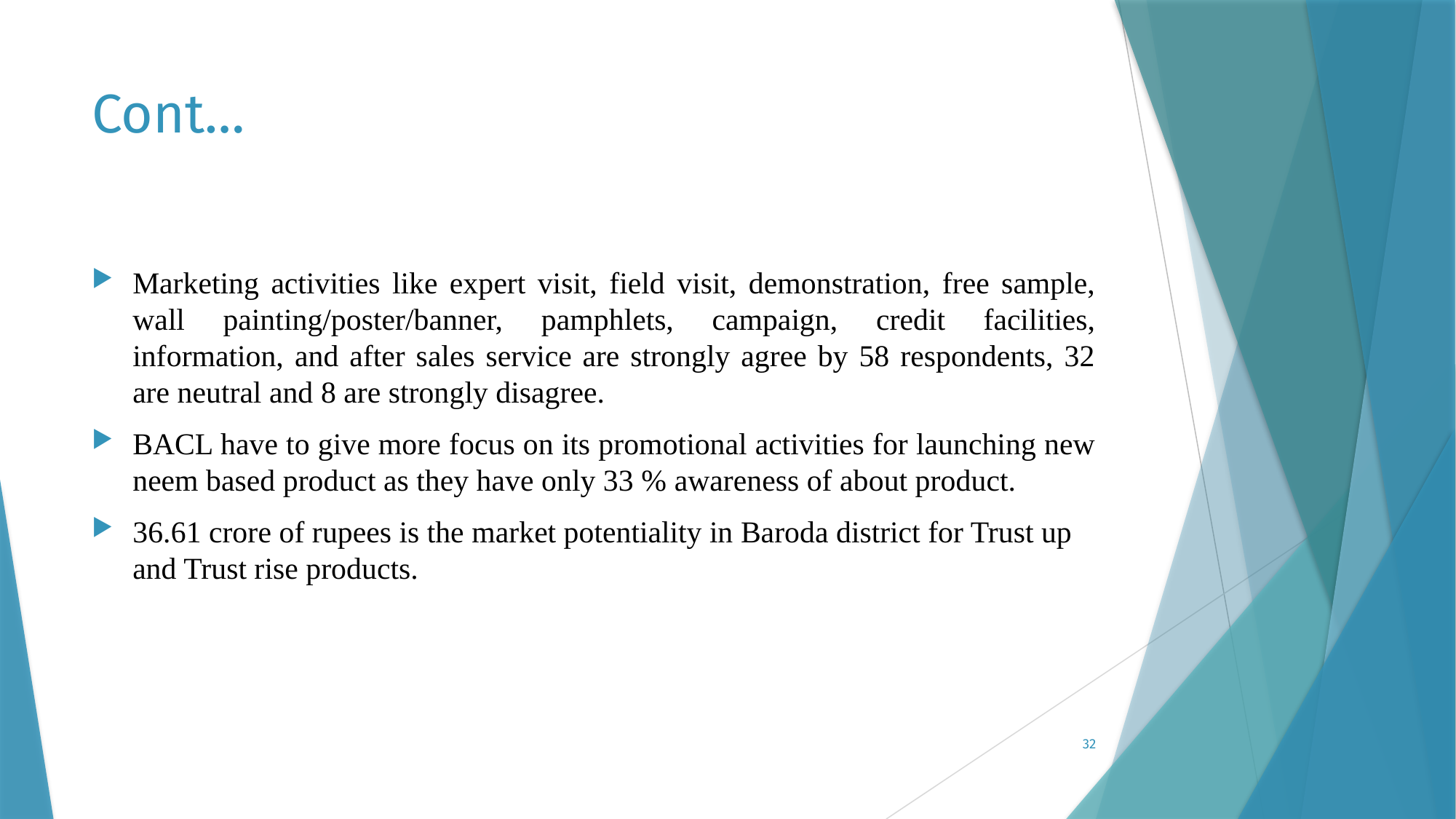

# Cont…
Marketing activities like expert visit, field visit, demonstration, free sample, wall painting/poster/banner, pamphlets, campaign, credit facilities, information, and after sales service are strongly agree by 58 respondents, 32 are neutral and 8 are strongly disagree.
BACL have to give more focus on its promotional activities for launching new neem based product as they have only 33 % awareness of about product.
36.61 crore of rupees is the market potentiality in Baroda district for Trust up and Trust rise products.

32